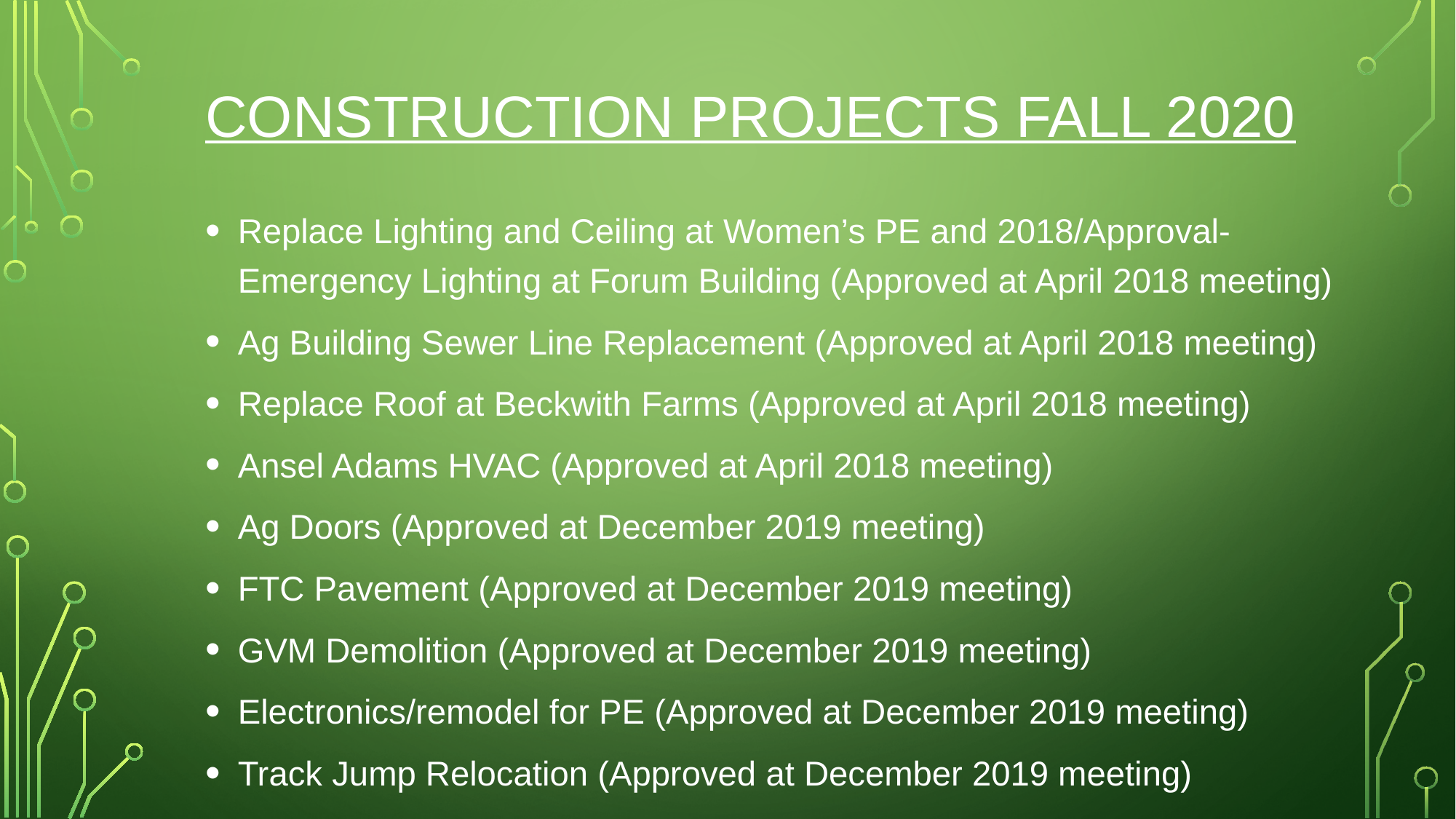

# Construction projects fall 2020
Replace Lighting and Ceiling at Women’s PE and 2018/Approval-Emergency Lighting at Forum Building (Approved at April 2018 meeting)
Ag Building Sewer Line Replacement (Approved at April 2018 meeting)
Replace Roof at Beckwith Farms (Approved at April 2018 meeting)
Ansel Adams HVAC (Approved at April 2018 meeting)
Ag Doors (Approved at December 2019 meeting)
FTC Pavement (Approved at December 2019 meeting)
GVM Demolition (Approved at December 2019 meeting)
Electronics/remodel for PE (Approved at December 2019 meeting)
Track Jump Relocation (Approved at December 2019 meeting)